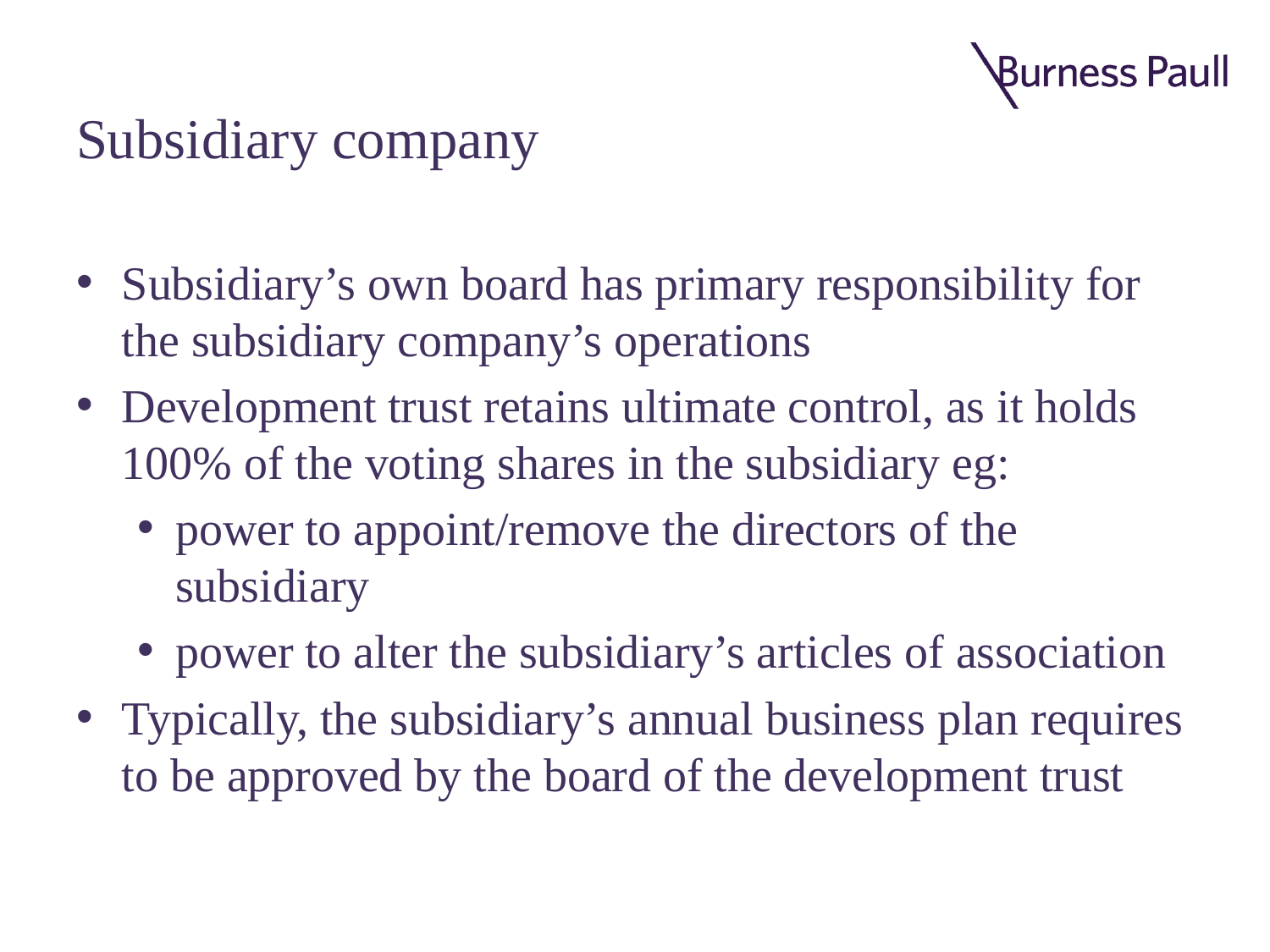

# Subsidiary company
Subsidiary’s own board has primary responsibility for the subsidiary company’s operations
Development trust retains ultimate control, as it holds 100% of the voting shares in the subsidiary eg:
power to appoint/remove the directors of the subsidiary
power to alter the subsidiary’s articles of association
Typically, the subsidiary’s annual business plan requires to be approved by the board of the development trust